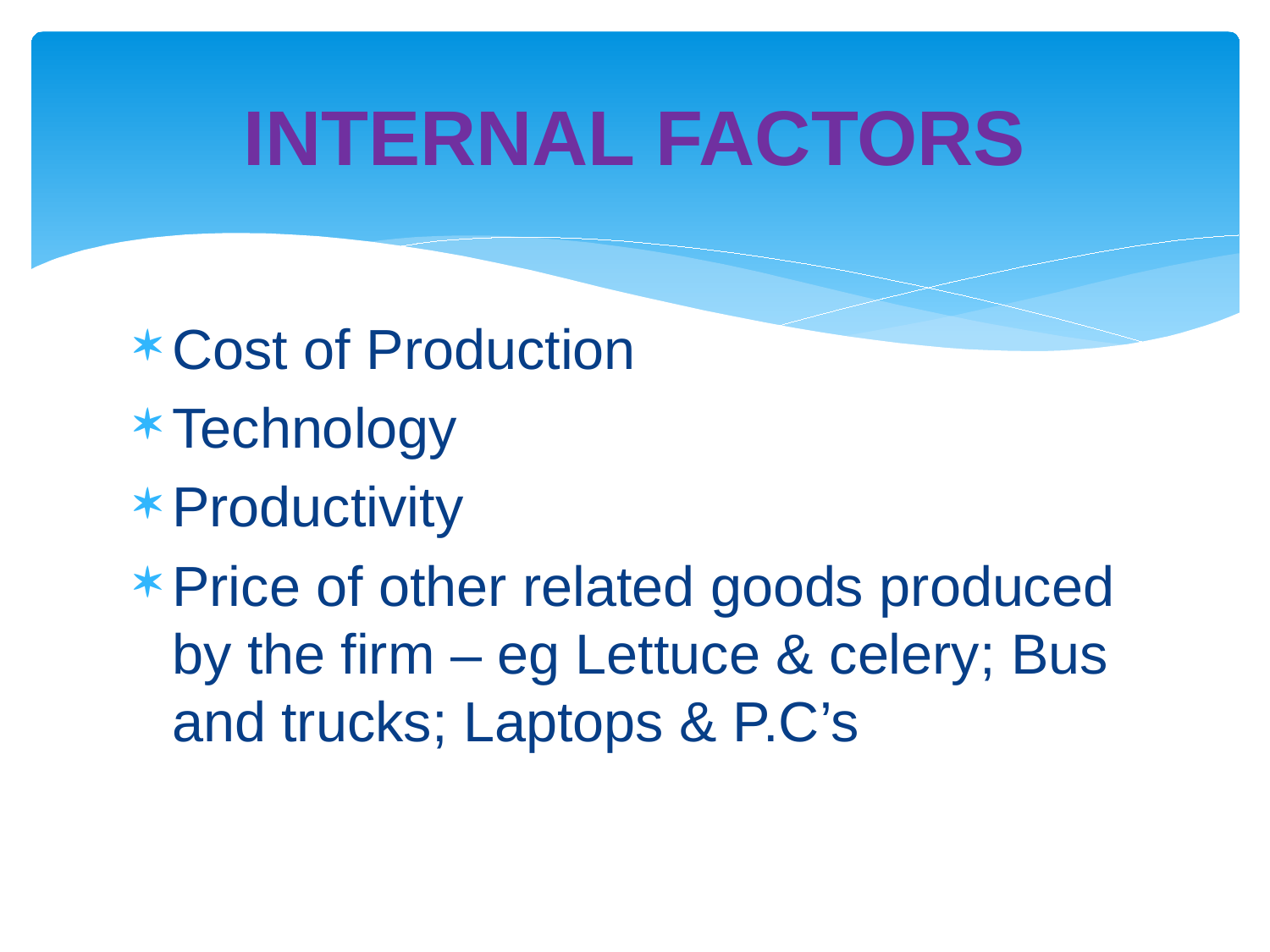

# INTERNAL FACTORS
Cost of Production
Technology
Productivity
Price of other related goods produced by the firm – eg Lettuce & celery; Bus and trucks; Laptops & P.C’s